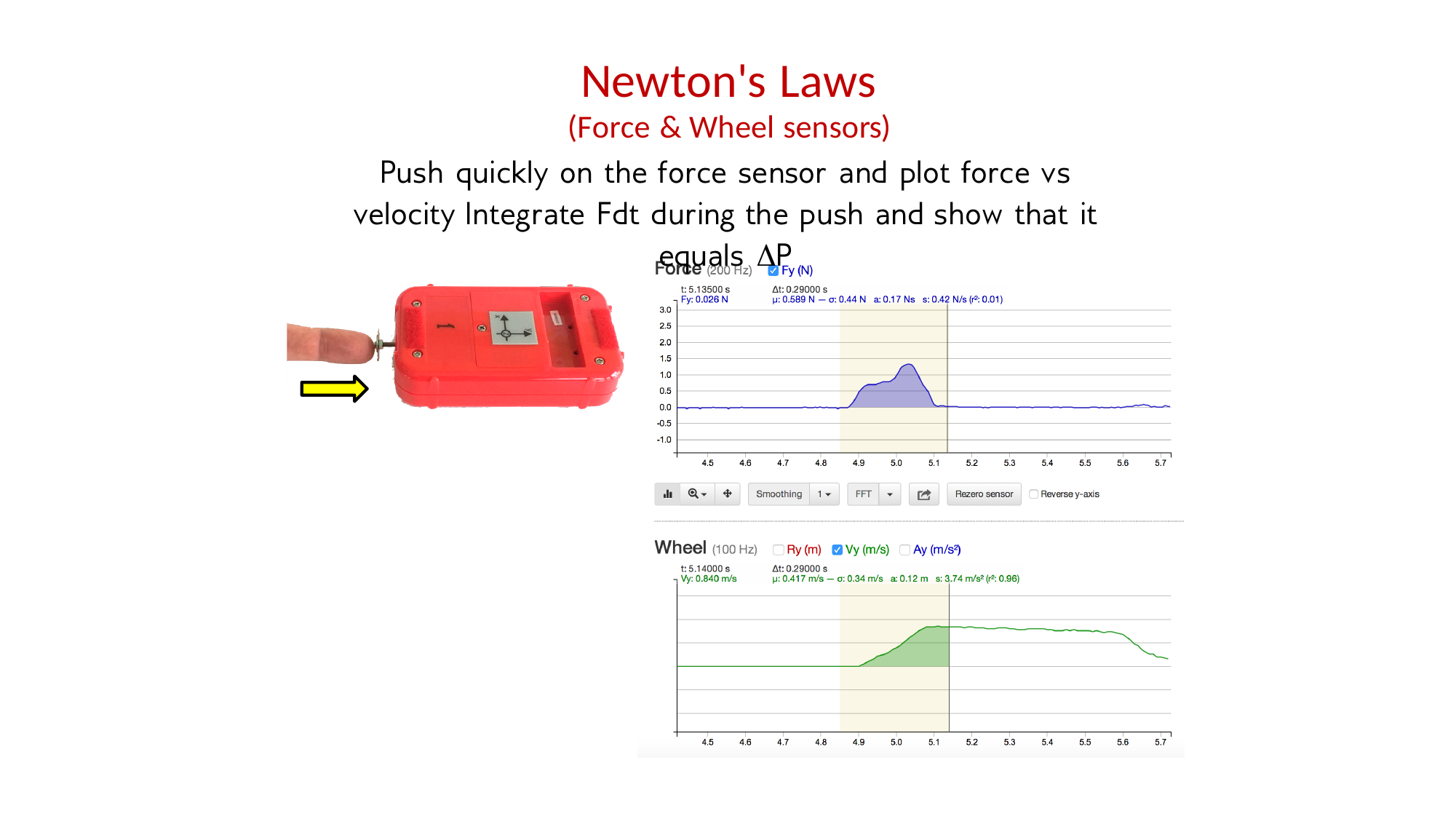

Newton's Laws
(Force & Wheel sensors)
Push quickly on the force sensor and plot force vs velocity Integrate Fdt during the push and show that it equals ΔP